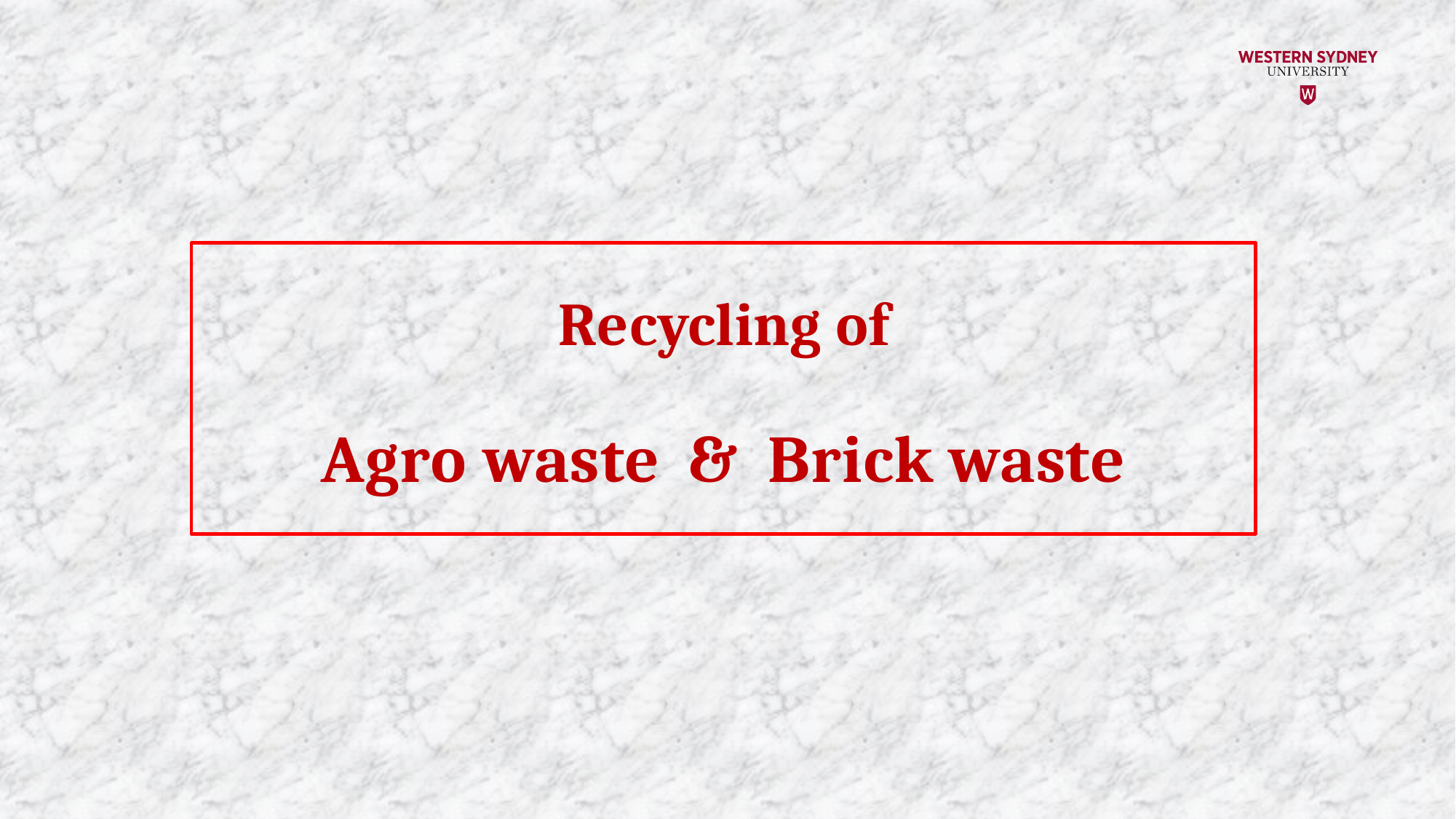

Recycling of

Agro waste  &  Brick waste